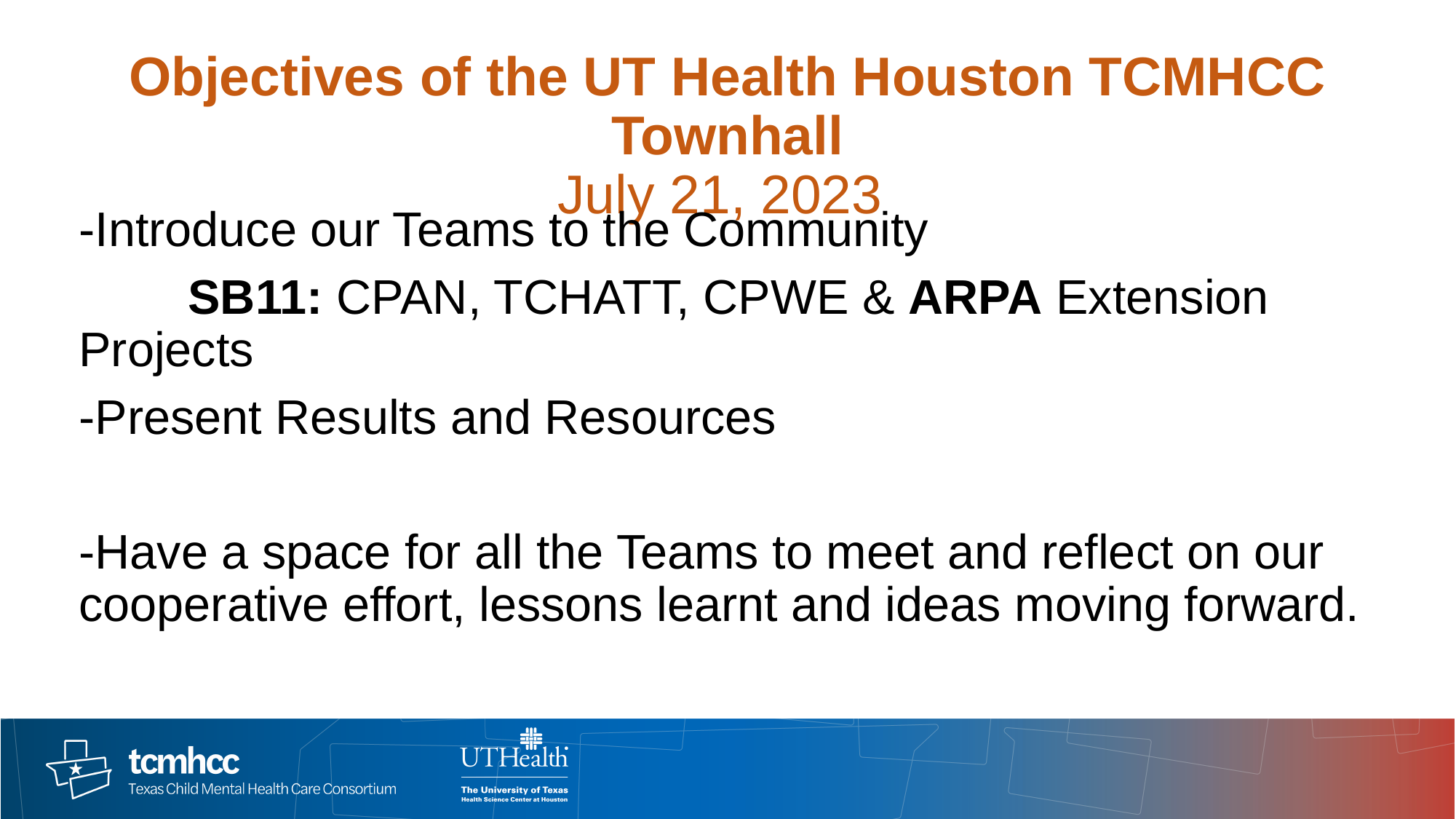

# Objectives of the UT Health Houston TCMHCC Townhall July 21, 2023
-Introduce our Teams to the Community
	SB11: CPAN, TCHATT, CPWE & ARPA Extension Projects
-Present Results and Resources

-Have a space for all the Teams to meet and reflect on our cooperative effort, lessons learnt and ideas moving forward.